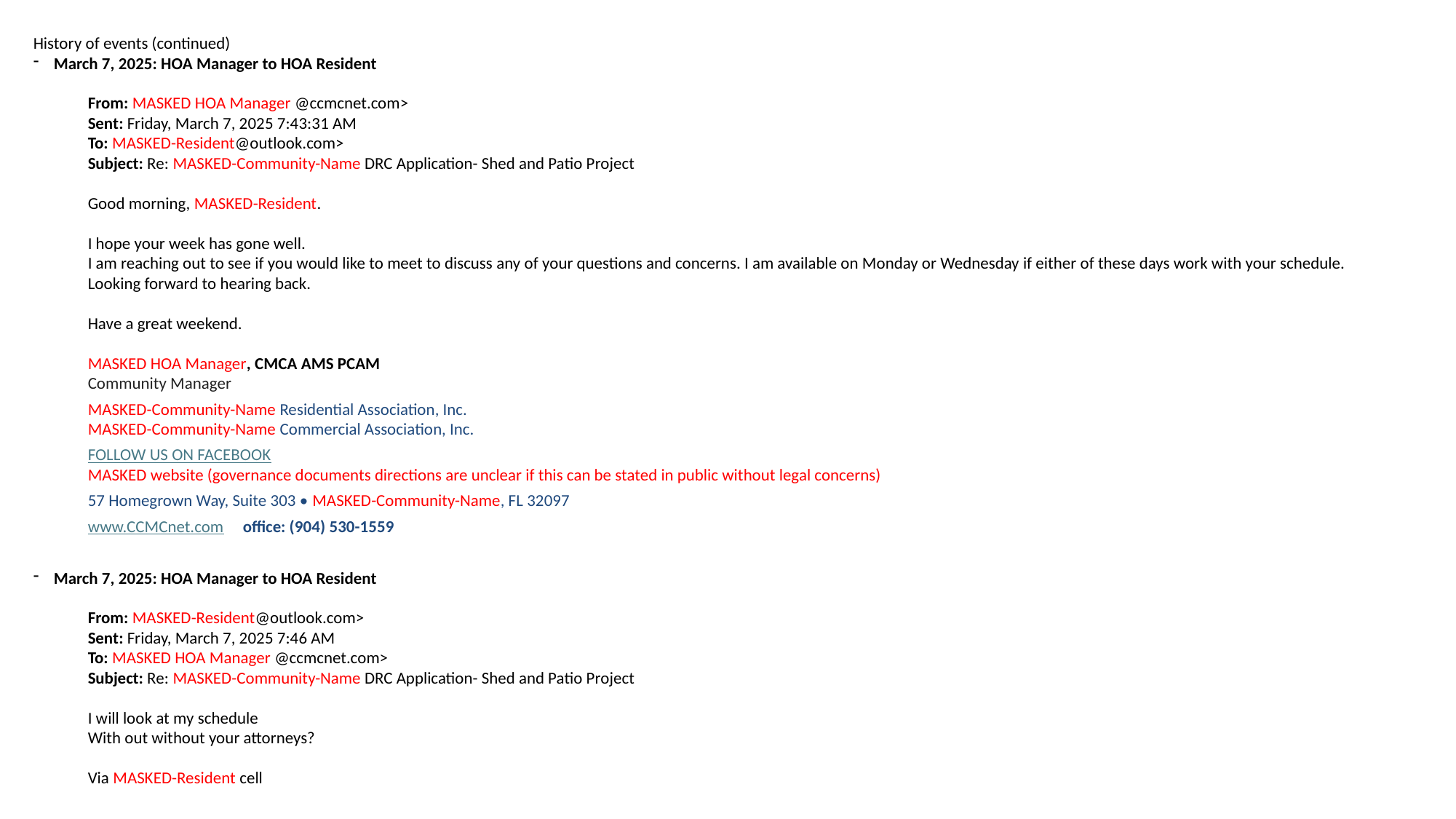

History of events (continued)
March 7, 2025: HOA Manager to HOA Resident

From: MASKED HOA Manager @ccmcnet.com>
Sent: Friday, March 7, 2025 7:43:31 AM
To: MASKED-Resident@outlook.com>
Subject: Re: MASKED-Community-Name DRC Application- Shed and Patio Project

Good morning, MASKED-Resident.

I hope your week has gone well.
I am reaching out to see if you would like to meet to discuss any of your questions and concerns. I am available on Monday or Wednesday if either of these days work with your schedule.
Looking forward to hearing back.

Have a great weekend.

MASKED HOA Manager, CMCA AMS PCAM
Community Manager
MASKED-Community-Name Residential Association, Inc.
MASKED-Community-Name Commercial Association, Inc.
FOLLOW US ON FACEBOOK
MASKED website (governance documents directions are unclear if this can be stated in public without legal concerns)
57 Homegrown Way, Suite 303 • MASKED-Community-Name, FL 32097
www.CCMCnet.com     office: (904) 530-1559

March 7, 2025: HOA Manager to HOA Resident

From: MASKED-Resident@outlook.com>
Sent: Friday, March 7, 2025 7:46 AM
To: MASKED HOA Manager @ccmcnet.com>
Subject: Re: MASKED-Community-Name DRC Application- Shed and Patio Project

I will look at my schedule
With out without your attorneys?

Via MASKED-Resident cell